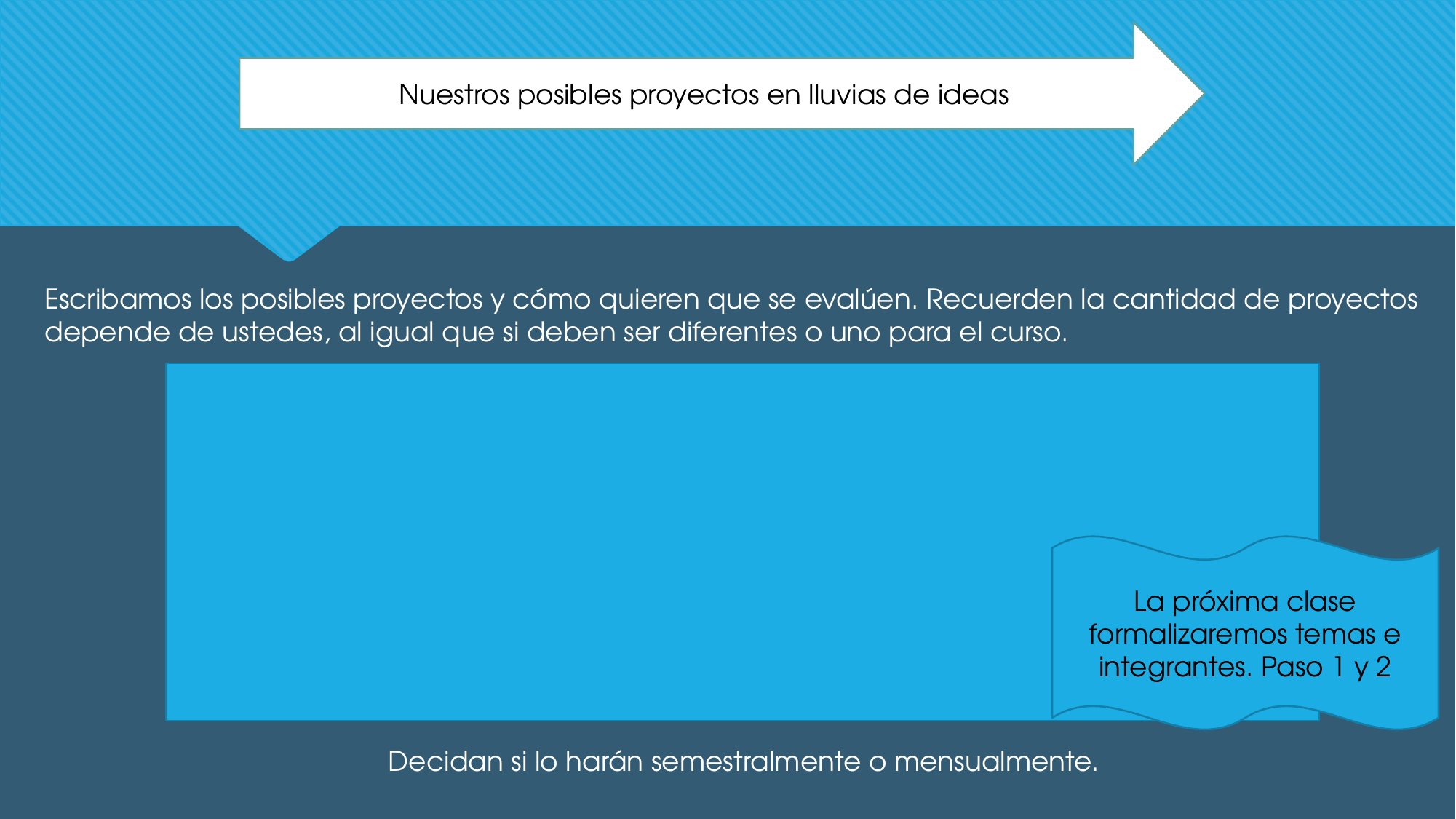

Nuestros posibles proyectos en lluvias de ideas
Escribamos los posibles proyectos y cómo quieren que se evalúen. Recuerden la cantidad de proyectos depende de ustedes, al igual que si deben ser diferentes o uno para el curso.

La próxima clase formalizaremos temas e integrantes. Paso 1 y 2
Decidan si lo harán semestralmente o mensualmente.